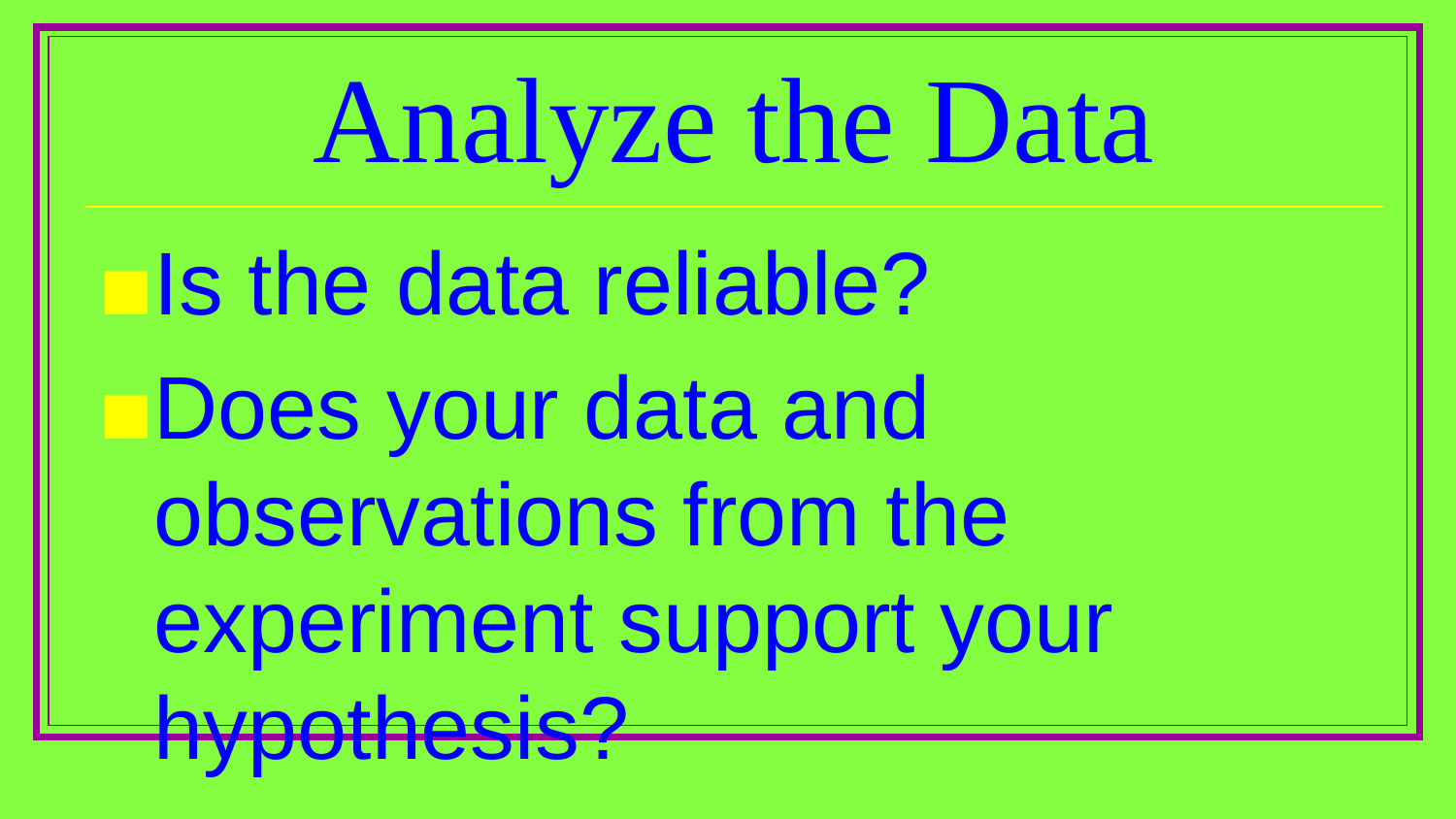

# Analyze the Data
Is the data reliable?
Does your data and observations from the experiment support your hypothesis?